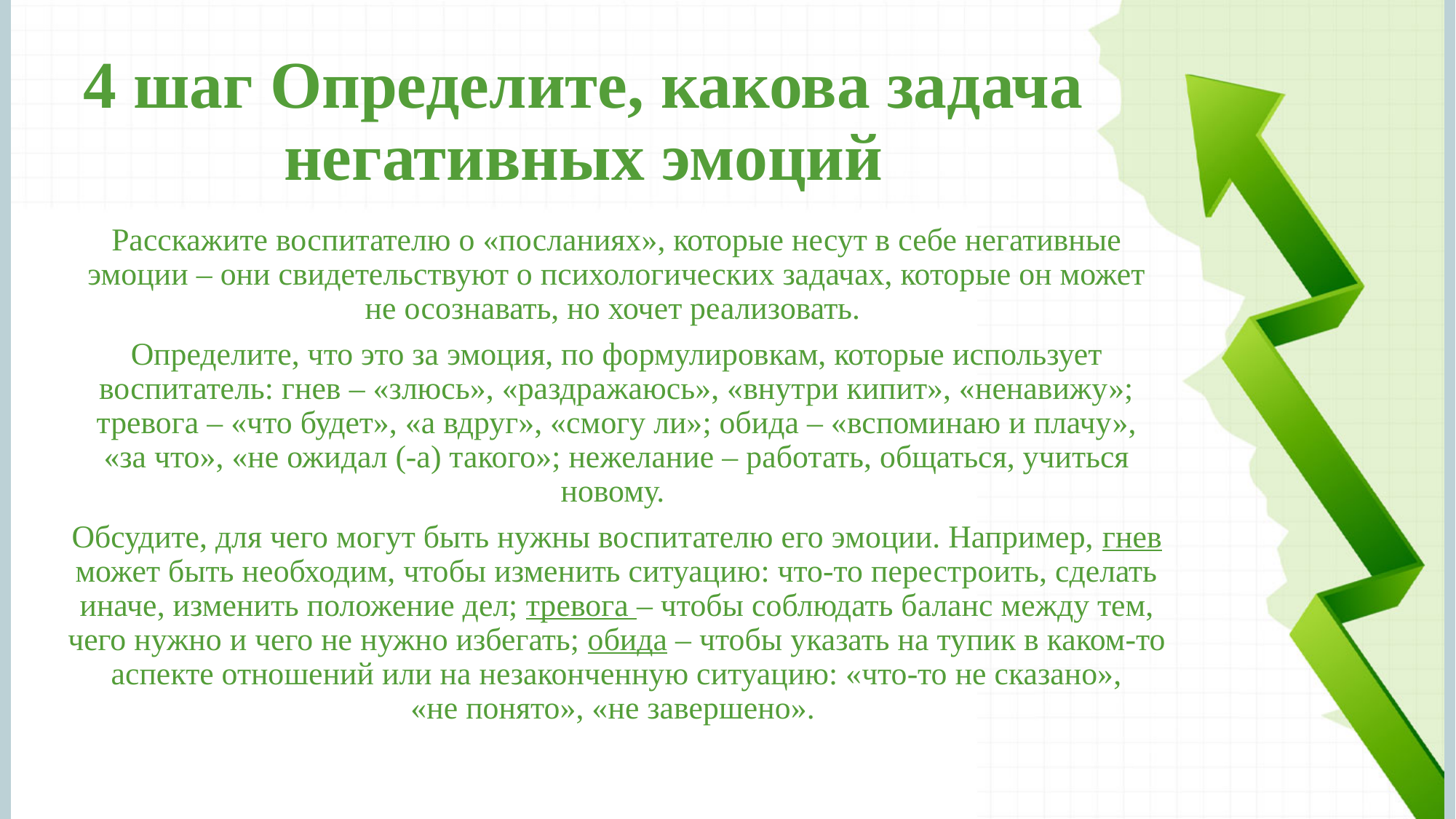

# 4 шаг Определите, какова задача негативных эмоций
Расскажите воспитателю о «посланиях», которые несут в себе негативные эмоции – они свидетельствуют о психологических задачах, которые он может не осознавать, но хочет реализовать.
Определите, что это за эмоция, по формулировкам, которые использует воспитатель: гнев – «злюсь», «раздражаюсь», «внутри кипит», «ненавижу»; тревога – «что будет», «а вдруг», «смогу ли»; обида – «вспоминаю и плачу», «за что», «не ожидал (-а) такого»; нежелание – работать, общаться, учиться новому.
Обсудите, для чего могут быть нужны воспитателю его эмоции. Например, гнев может быть необходим, чтобы изменить ситуацию: что-то перестроить, сделать иначе, изменить положение дел; тревога – чтобы соблюдать баланс между тем, чего нужно и чего не нужно избегать; обида – чтобы указать на тупик в каком-то аспекте отношений или на незаконченную ситуацию: «что-то не сказано», «не понято», «не завершено».